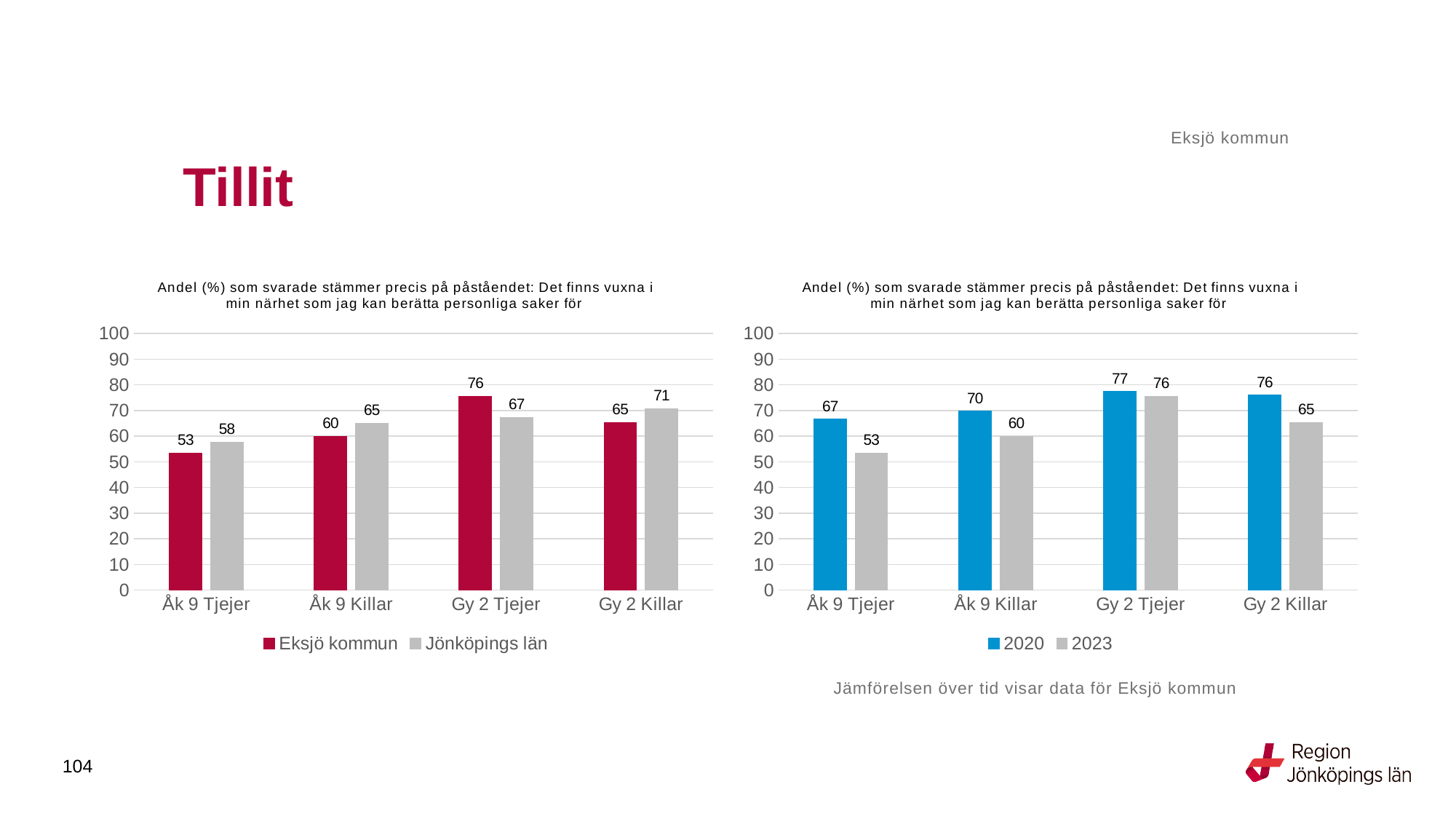

Eksjö kommun
# Tillit

### Chart: Andel (%) som svarade stämmer precis på påståendet: Det finns vuxna i min närhet som jag kan berätta personliga saker för

| Category | Eksjö kommun | Jönköpings län |
|---|---|---|
| Åk 9 Tjejer | 53.4884 | 57.6695 |
| Åk 9 Killar | 60.0 | 65.1495 |
| Gy 2 Tjejer | 75.6098 | 67.3898 |
| Gy 2 Killar | 65.3846 | 70.7703 |

### Chart: Andel (%) som svarade stämmer precis på påståendet: Det finns vuxna i min närhet som jag kan berätta personliga saker för

| Category | 2020 | 2023 |
|---|---|---|
| Åk 9 Tjejer | 66.6667 | 53.4884 |
| Åk 9 Killar | 69.7674 | 60.0 |
| Gy 2 Tjejer | 77.4648 | 75.6098 |
| Gy 2 Killar | 76.0 | 65.3846 |
Jämförelsen över tid visar data för Eksjö kommun
104